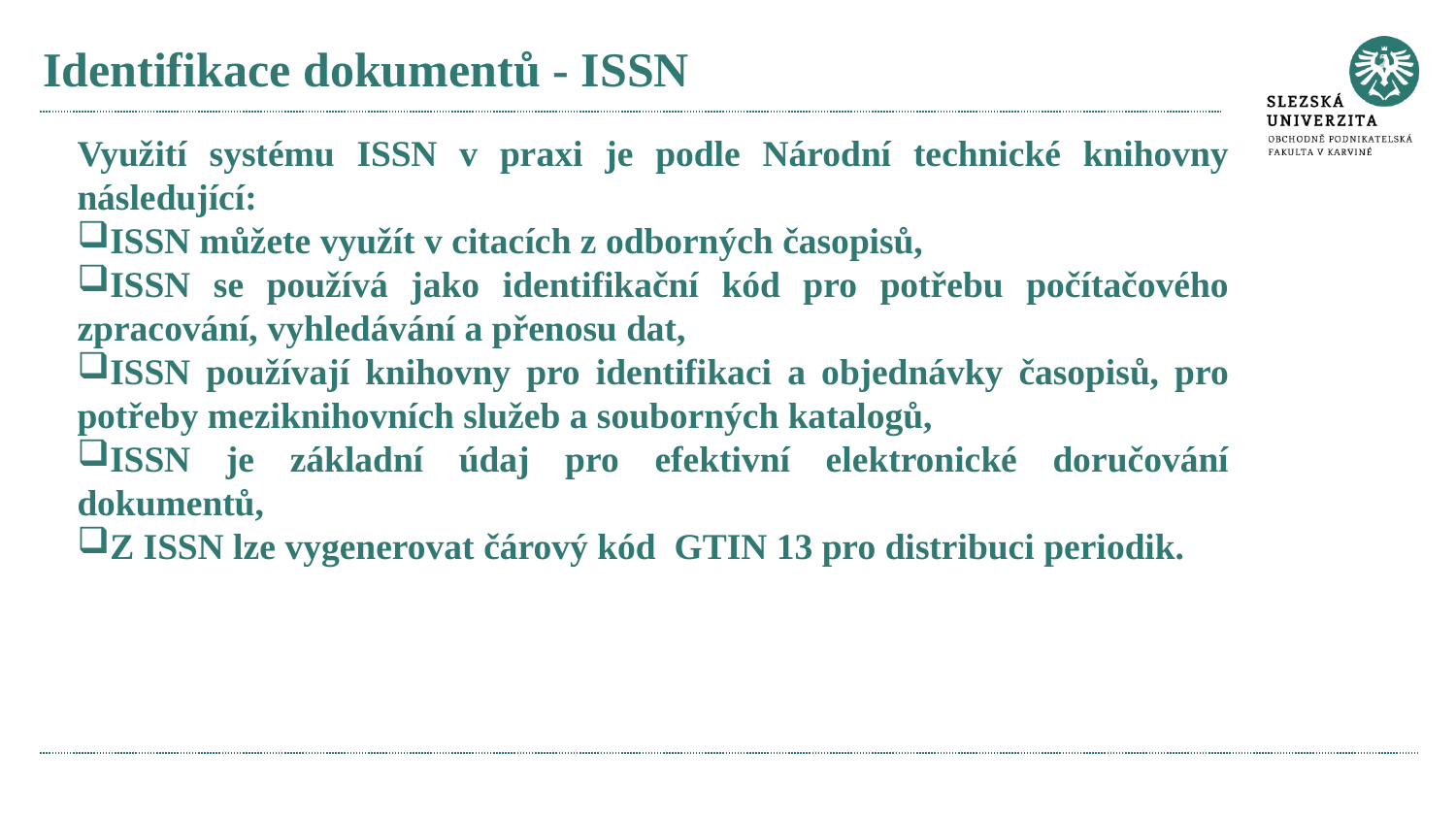

# Identifikace dokumentů - ISSN
Využití systému ISSN v praxi je podle Národní technické knihovny následující:
ISSN můžete využít v citacích z odborných časopisů,
ISSN se používá jako identifikační kód pro potřebu počítačového zpracování, vyhledávání a přenosu dat,
ISSN používají knihovny pro identifikaci a objednávky časopisů, pro potřeby meziknihovních služeb a souborných katalogů,
ISSN je základní údaj pro efektivní elektronické doručování dokumentů,
Z ISSN lze vygenerovat čárový kód  GTIN 13 pro distribuci periodik.